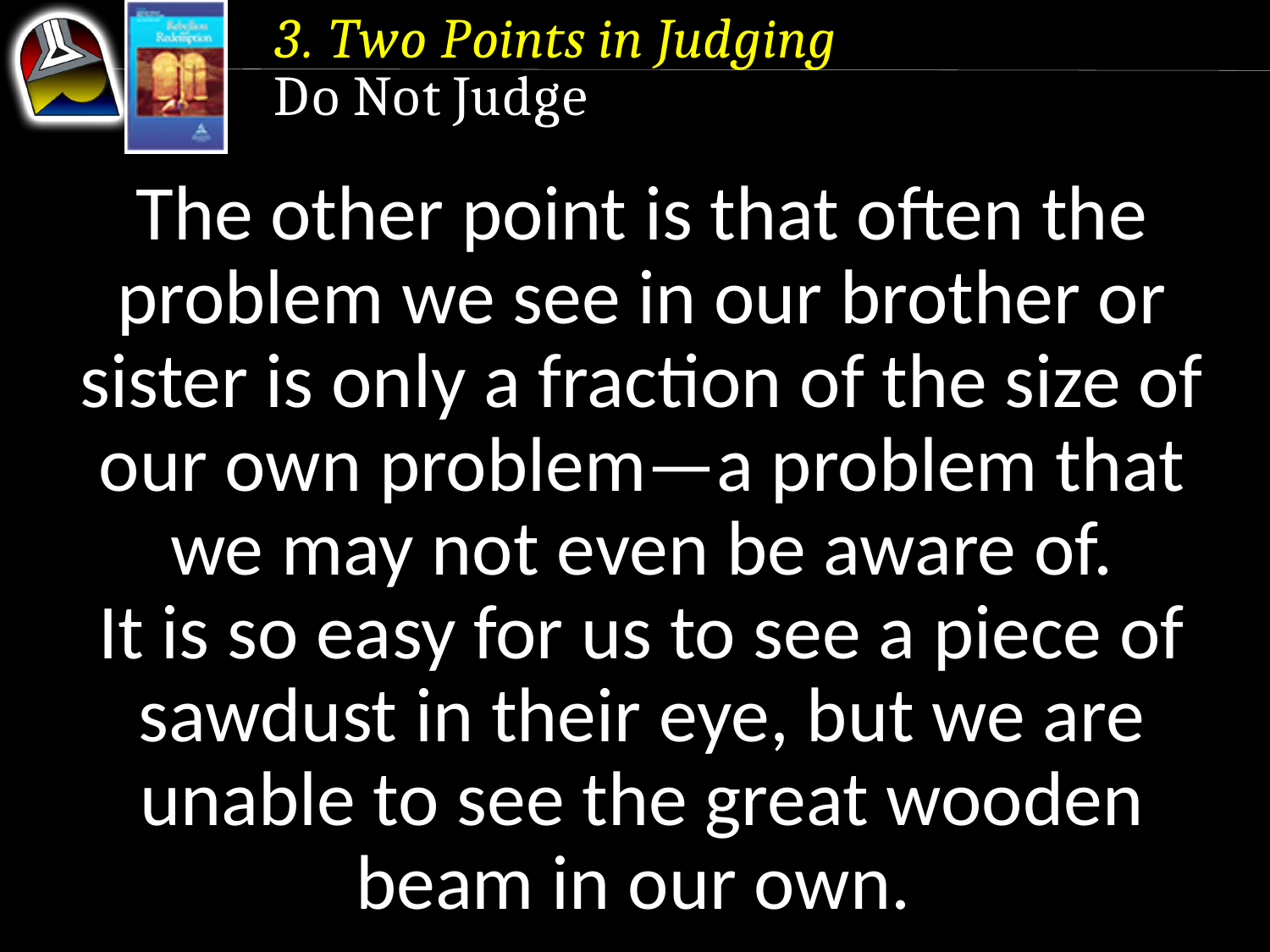

3. Two Points in Judging
Do Not Judge

The other point is that often the problem we see in our brother or
sister is only a fraction of the size of
our own problem—a problem that
we may not even be aware of.
It is so easy for us to see a piece of sawdust in their eye, but we are
unable to see the great wooden
beam in our own.